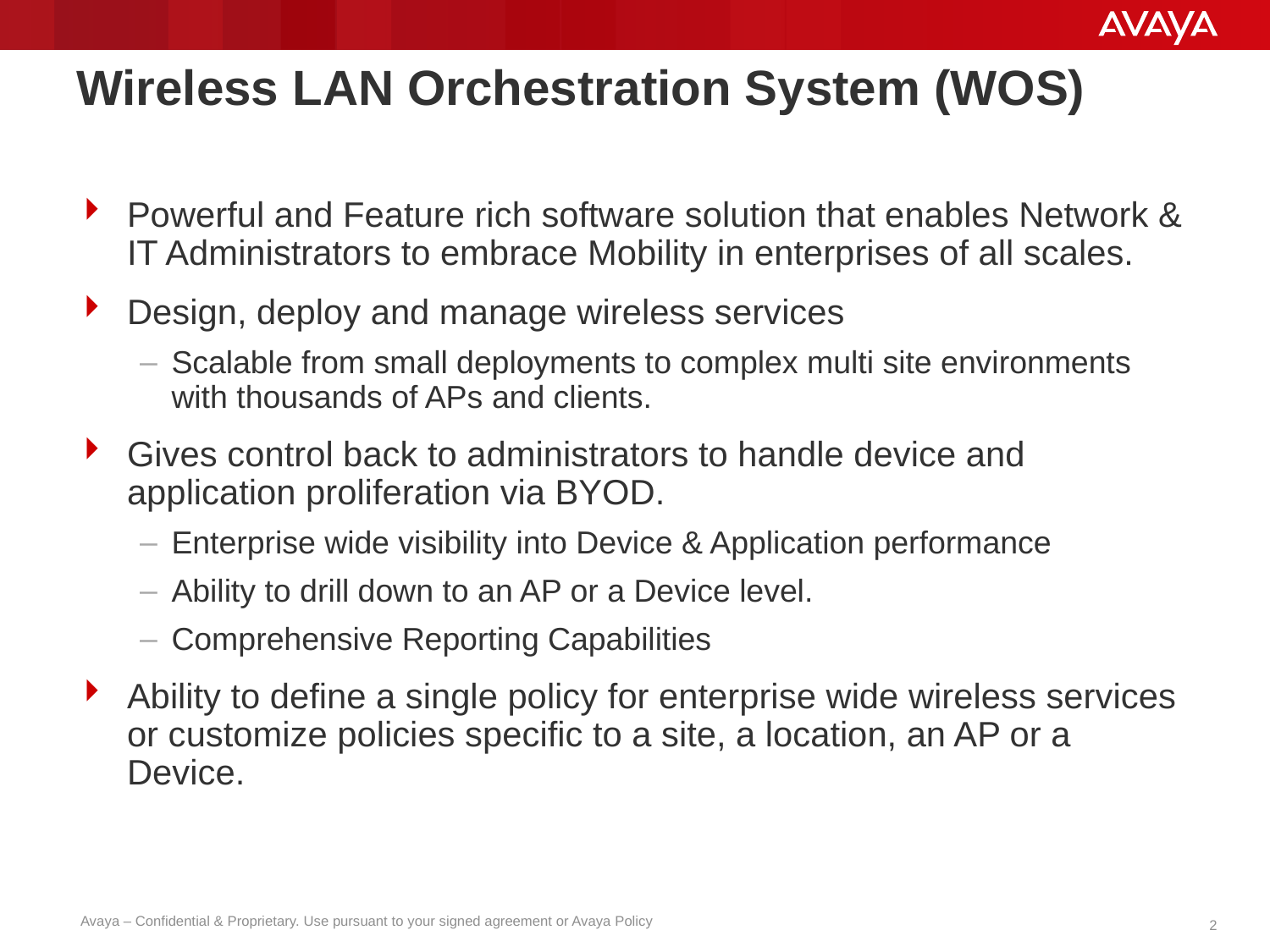

# Wireless LAN Orchestration System (WOS)

Powerful and Feature rich software solution that enables Network & IT Administrators to embrace Mobility in enterprises of all scales.
Design, deploy and manage wireless services
Scalable from small deployments to complex multi site environments with thousands of APs and clients.
Gives control back to administrators to handle device and application proliferation via BYOD.
Enterprise wide visibility into Device & Application performance
Ability to drill down to an AP or a Device level.
Comprehensive Reporting Capabilities
Ability to define a single policy for enterprise wide wireless services or customize policies specific to a site, a location, an AP or a Device.